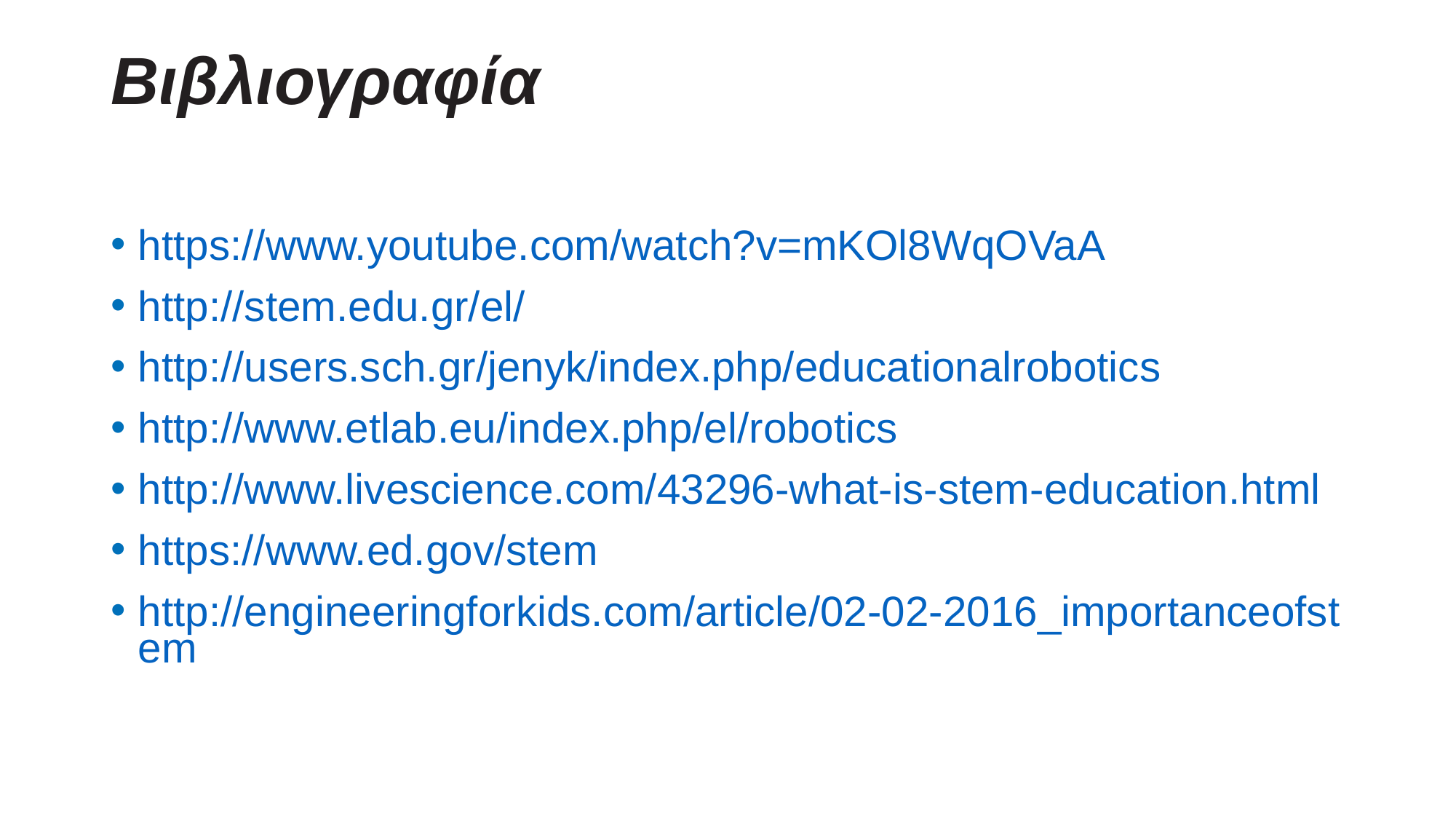

# Βιβλιογραφία
https://www.youtube.com/watch?v=mKOl8WqOVaA
http://stem.edu.gr/el/
http://users.sch.gr/jenyk/index.php/educationalrobotics
http://www.etlab.eu/index.php/el/robotics
http://www.livescience.com/43296-what-is-stem-education.html
https://www.ed.gov/stem
http://engineeringforkids.com/article/02-02-2016_importanceofstem